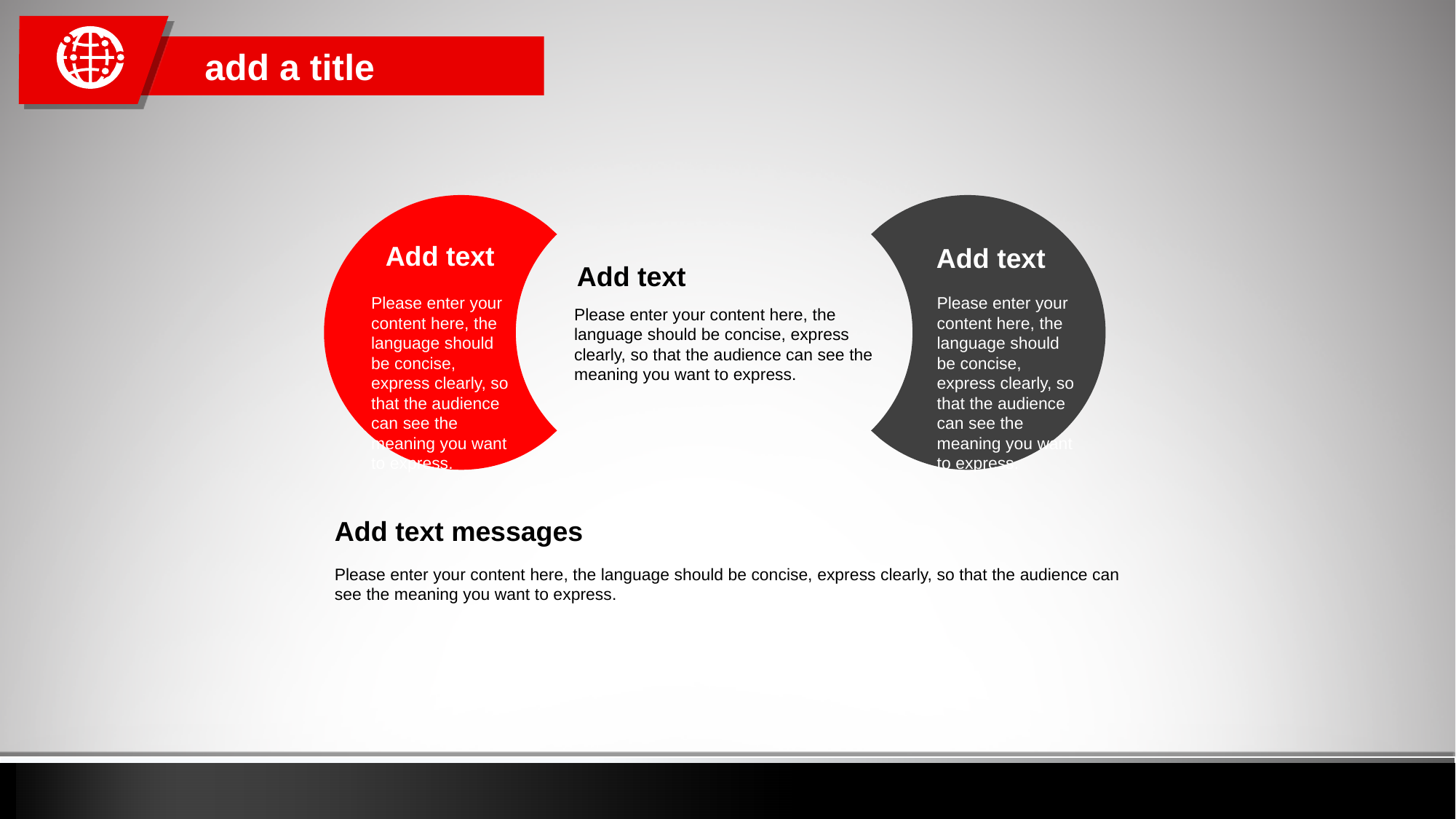

add a title

Add text
Please enter your content here, the language should be concise, express clearly, so that the audience can see the meaning you want to express.

Add text
Please enter your content here, the language should be concise, express clearly, so that the audience can see the meaning you want to express.
Add text
Please enter your content here, the language should be concise, express clearly, so that the audience can see the meaning you want to express.
Add text messages
Please enter your content here, the language should be concise, express clearly, so that the audience can see the meaning you want to express.